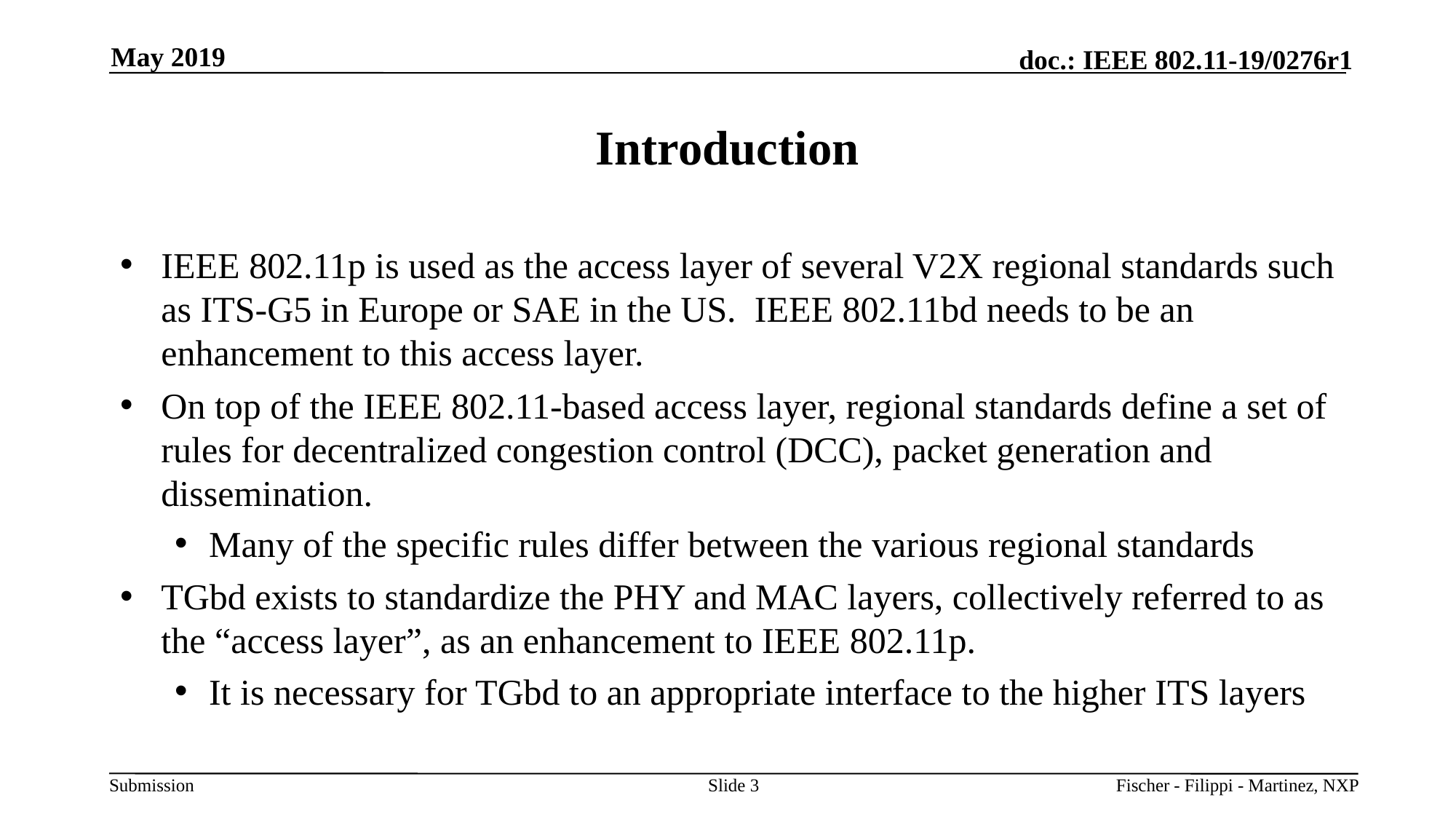

May 2019
# Introduction
IEEE 802.11p is used as the access layer of several V2X regional standards such as ITS-G5 in Europe or SAE in the US.  IEEE 802.11bd needs to be an enhancement to this access layer.
On top of the IEEE 802.11-based access layer, regional standards define a set of rules for decentralized congestion control (DCC), packet generation and dissemination.
Many of the specific rules differ between the various regional standards
TGbd exists to standardize the PHY and MAC layers, collectively referred to as the “access layer”, as an enhancement to IEEE 802.11p.
It is necessary for TGbd to an appropriate interface to the higher ITS layers

Slide 3
Fischer - Filippi - Martinez, NXP